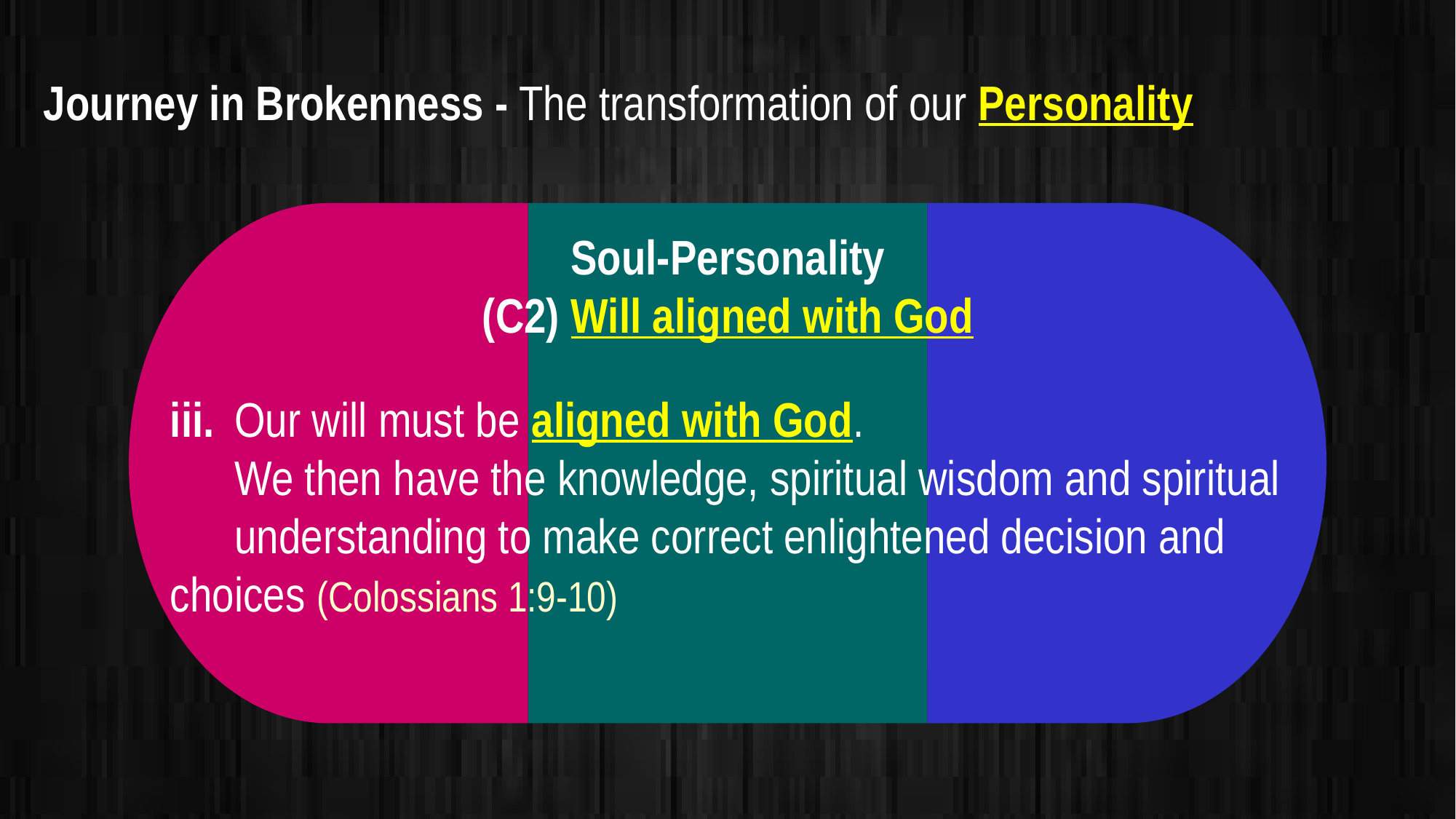

Journey in Brokenness - The transformation of our Personality

Soul-Personality
(C2) Will aligned with God
iii. 	Our will must be aligned with God.
	We then have the knowledge, spiritual wisdom and spiritual 	understanding to make correct enlightened decision and 	choices (Colossians 1:9-10)